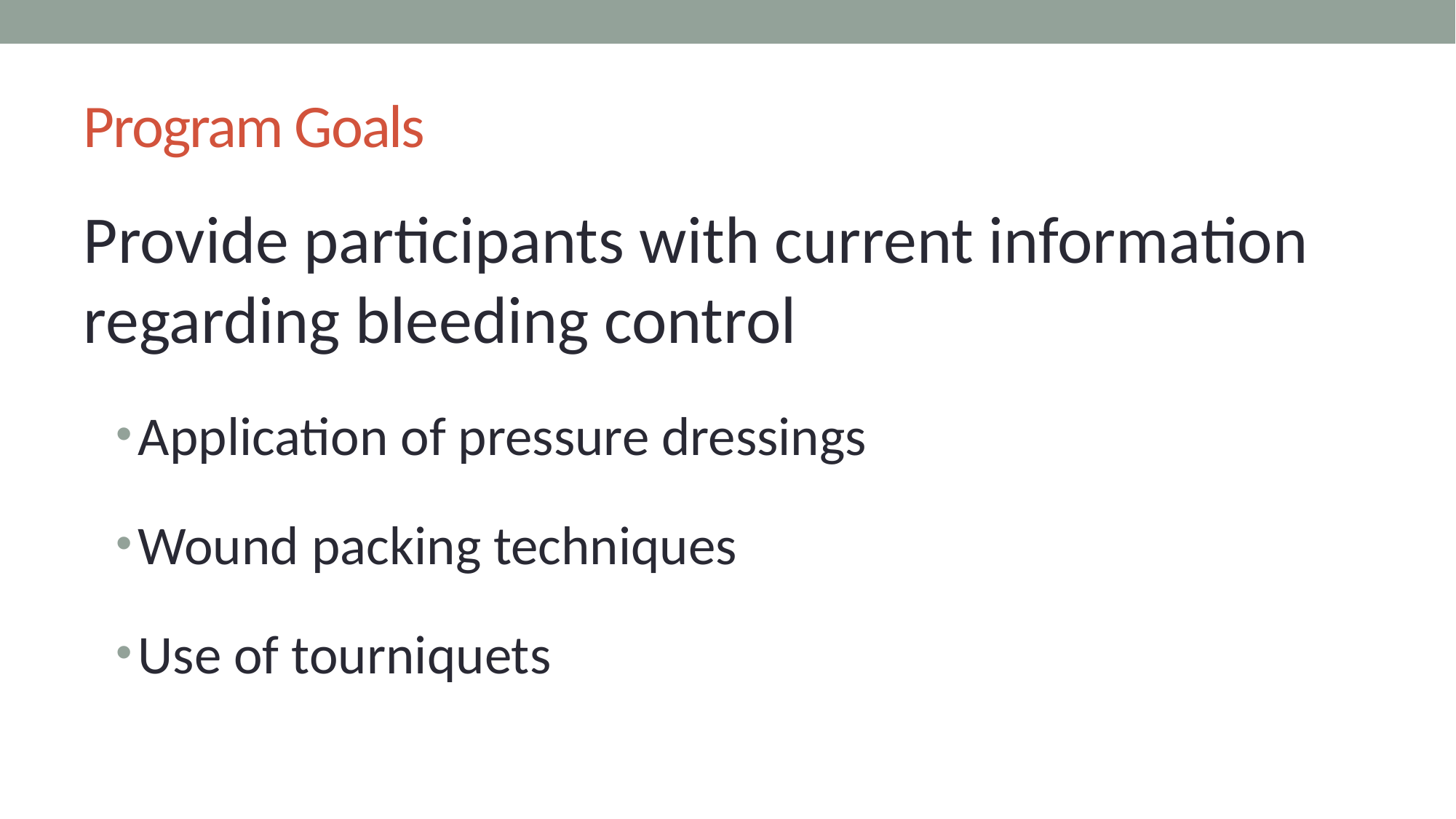

# Program Goals
Provide participants with current information regarding bleeding control
Application of pressure dressings
Wound packing techniques
Use of tourniquets